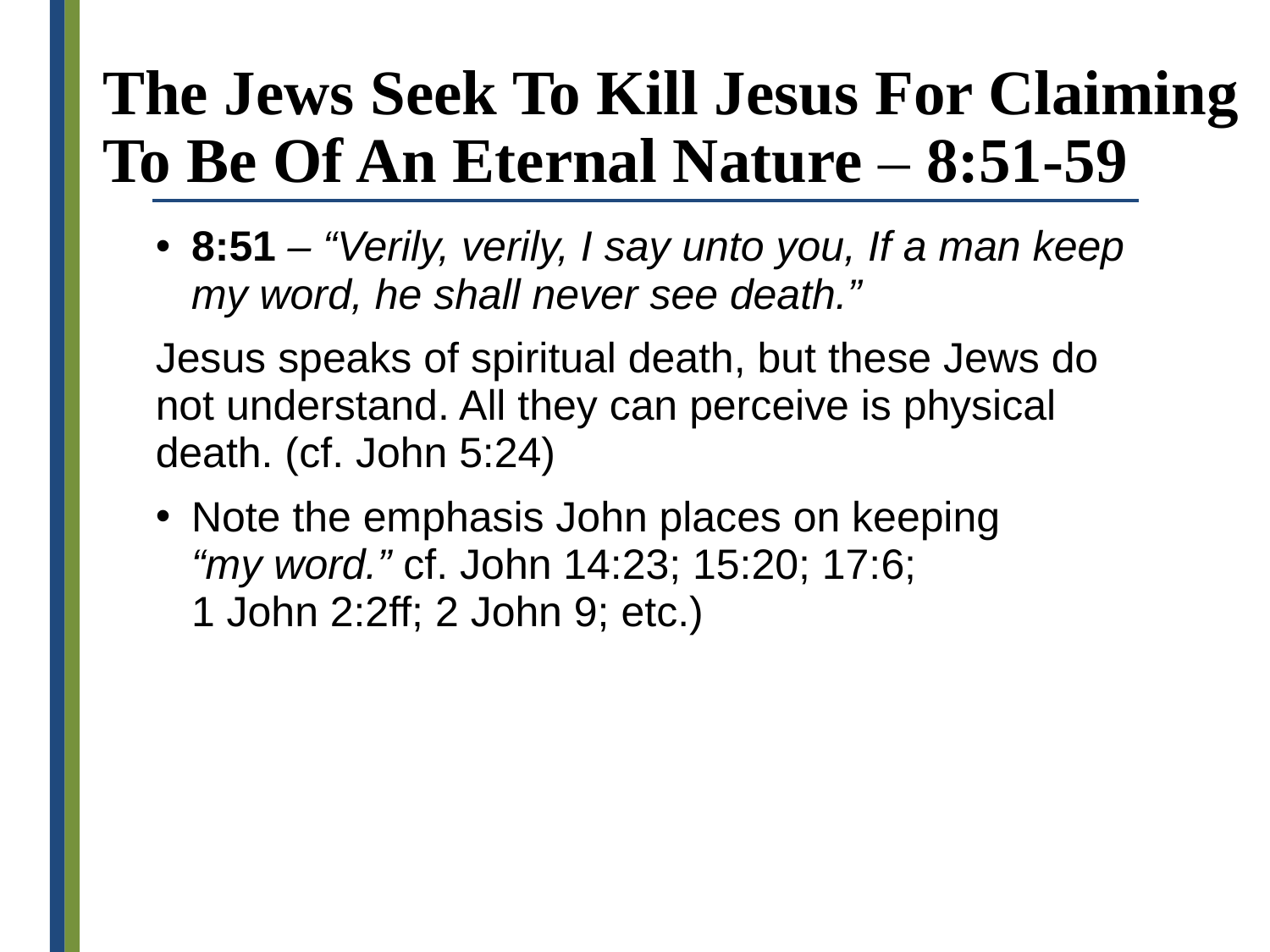

# The Jews Seek To Kill Jesus For Claiming To Be Of An Eternal Nature – 8:51-59
8:51 – “Verily, verily, I say unto you, If a man keep my word, he shall never see death.”
Jesus speaks of spiritual death, but these Jews do not understand. All they can perceive is physical death. (cf. John 5:24)
Note the emphasis John places on keeping
“my word.” cf. John 14:23; 15:20; 17:6;
1 John 2:2ff; 2 John 9; etc.)